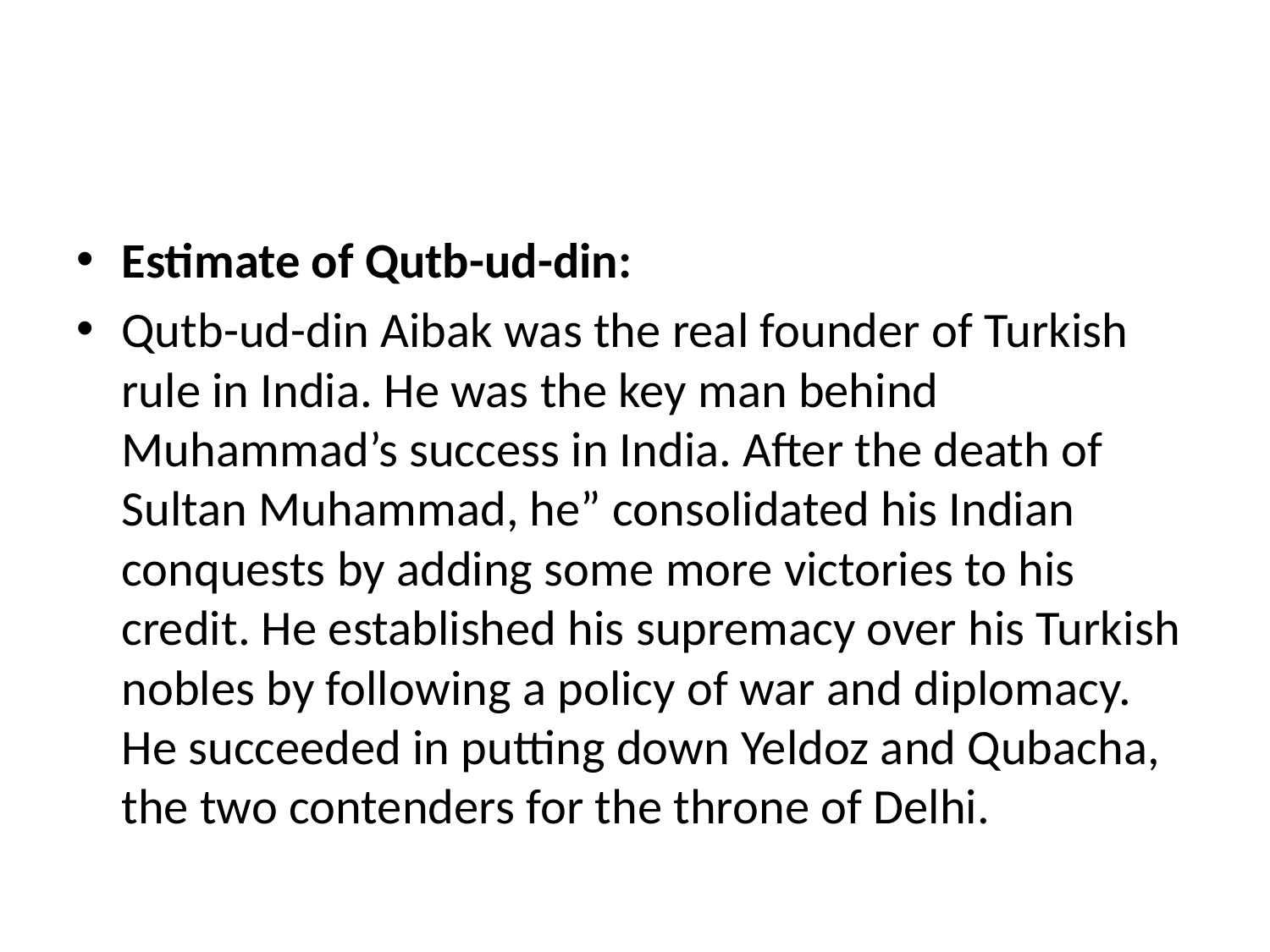

#
Estimate of Qutb-ud-din:
Qutb-ud-din Aibak was the real founder of Turkish rule in India. He was the key man behind Muhammad’s success in India. After the death of Sultan Muhammad, he” consolidated his Indian conquests by adding some more victories to his credit. He established his supremacy over his Turkish nobles by following a policy of war and diplomacy. He succeeded in putting down Yeldoz and Qubacha, the two contenders for the throne of Delhi.